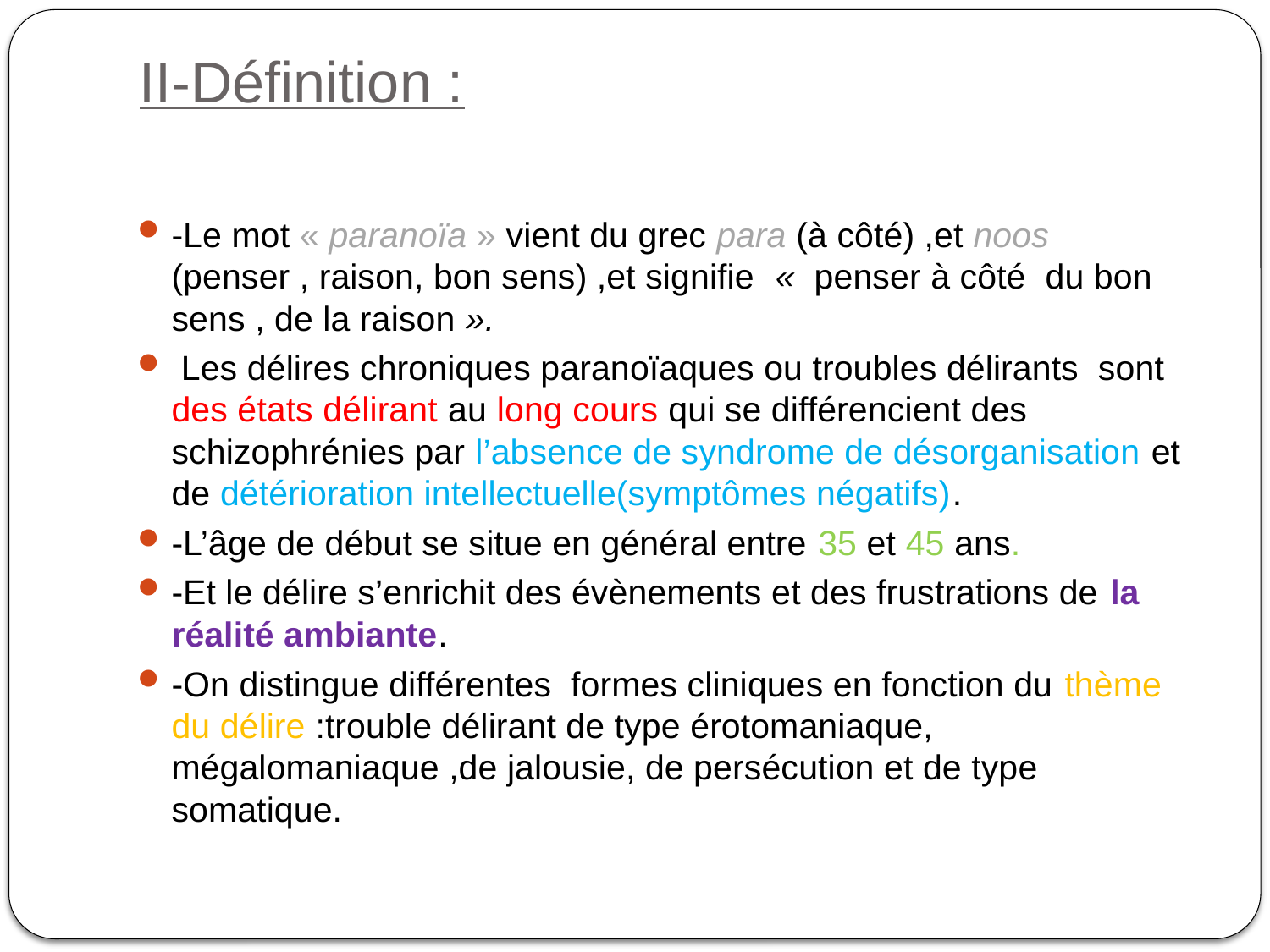

# II-Définition :
-Le mot « paranoïa » vient du grec para (à côté) ,et noos (penser , raison, bon sens) ,et signifie  «  penser à côté  du bon sens , de la raison ».
 Les délires chroniques paranoïaques ou troubles délirants  sont des états délirant au long cours qui se différencient des schizophrénies par l’absence de syndrome de désorganisation et de détérioration intellectuelle(symptômes négatifs).
-L’âge de début se situe en général entre 35 et 45 ans.
-Et le délire s’enrichit des évènements et des frustrations de la réalité ambiante.
-On distingue différentes  formes cliniques en fonction du thème du délire :trouble délirant de type érotomaniaque, mégalomaniaque ,de jalousie, de persécution et de type somatique.